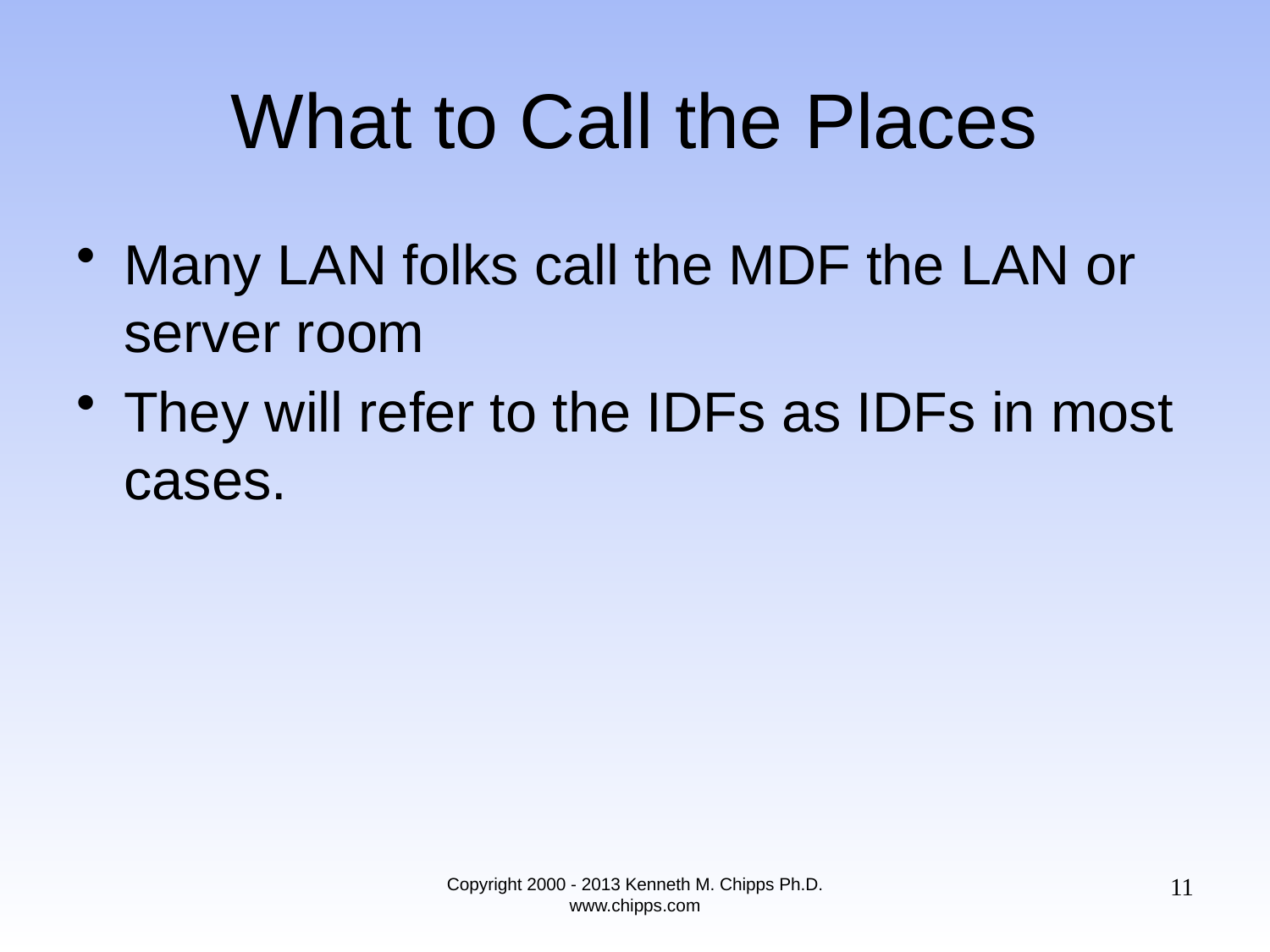

# What to Call the Places
Many LAN folks call the MDF the LAN or server room
They will refer to the IDFs as IDFs in most cases.
11
Copyright 2000 - 2013 Kenneth M. Chipps Ph.D. www.chipps.com